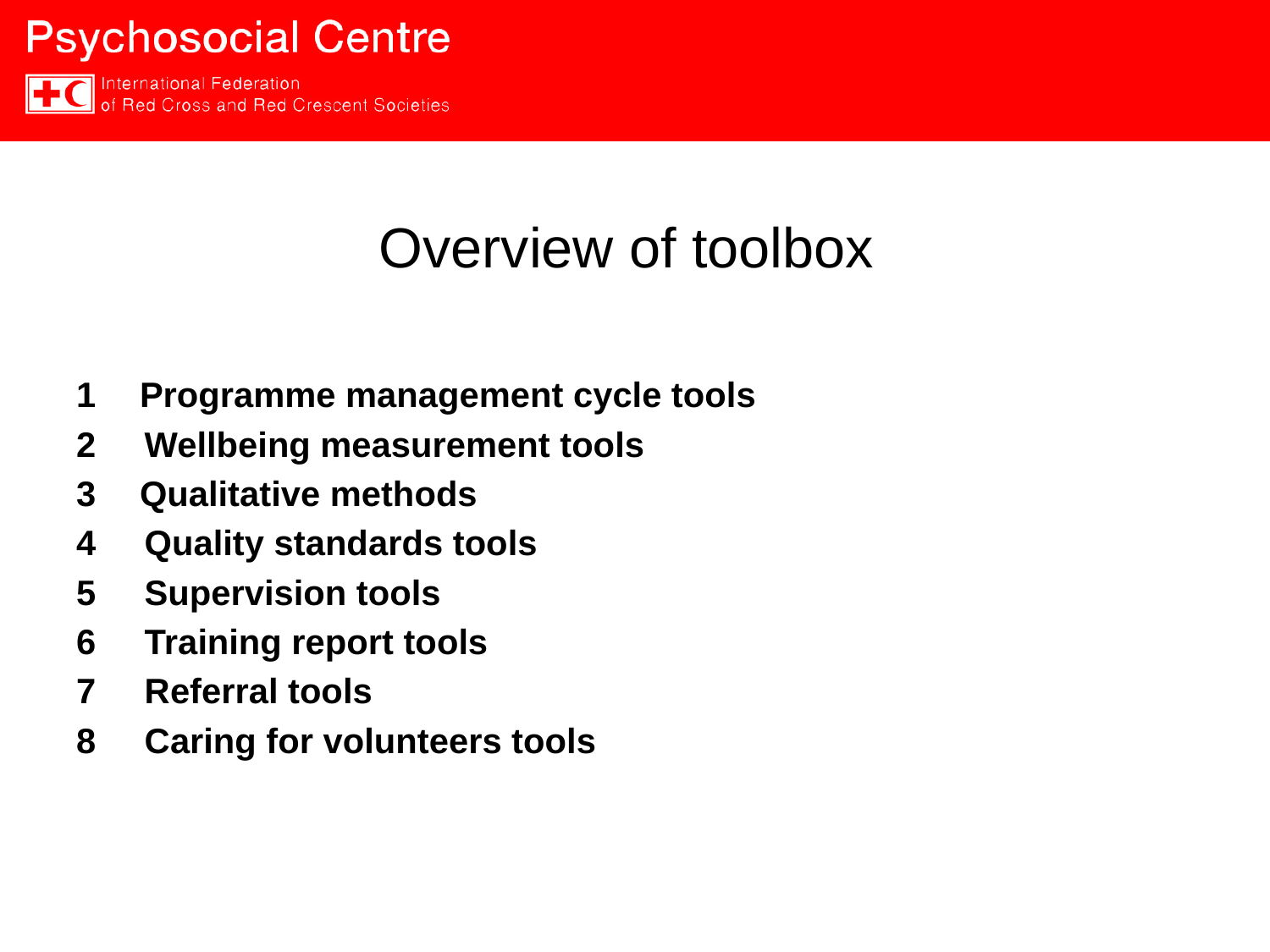

# Overview of toolbox
Programme management cycle tools
2     Wellbeing measurement tools
Qualitative methods
4     Quality standards tools
5     Supervision tools
6     Training report tools
7     Referral tools
8     Caring for volunteers tools